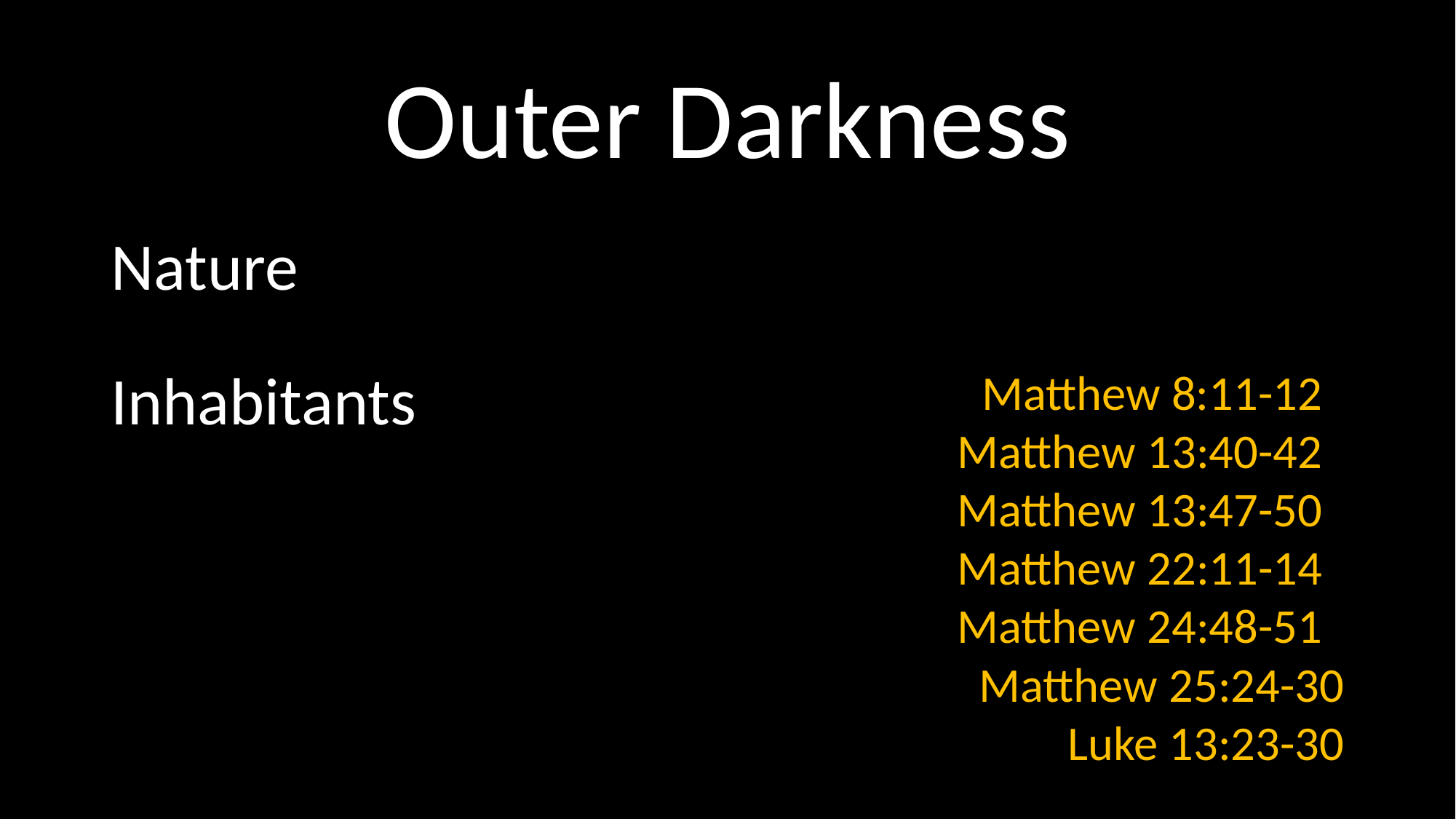

# Outer Darkness
Nature
Inhabitants
Matthew 8:11-12
Matthew 13:40-42
Matthew 13:47-50
Matthew 22:11-14
Matthew 24:48-51
Matthew 25:24-30
Luke 13:23-30